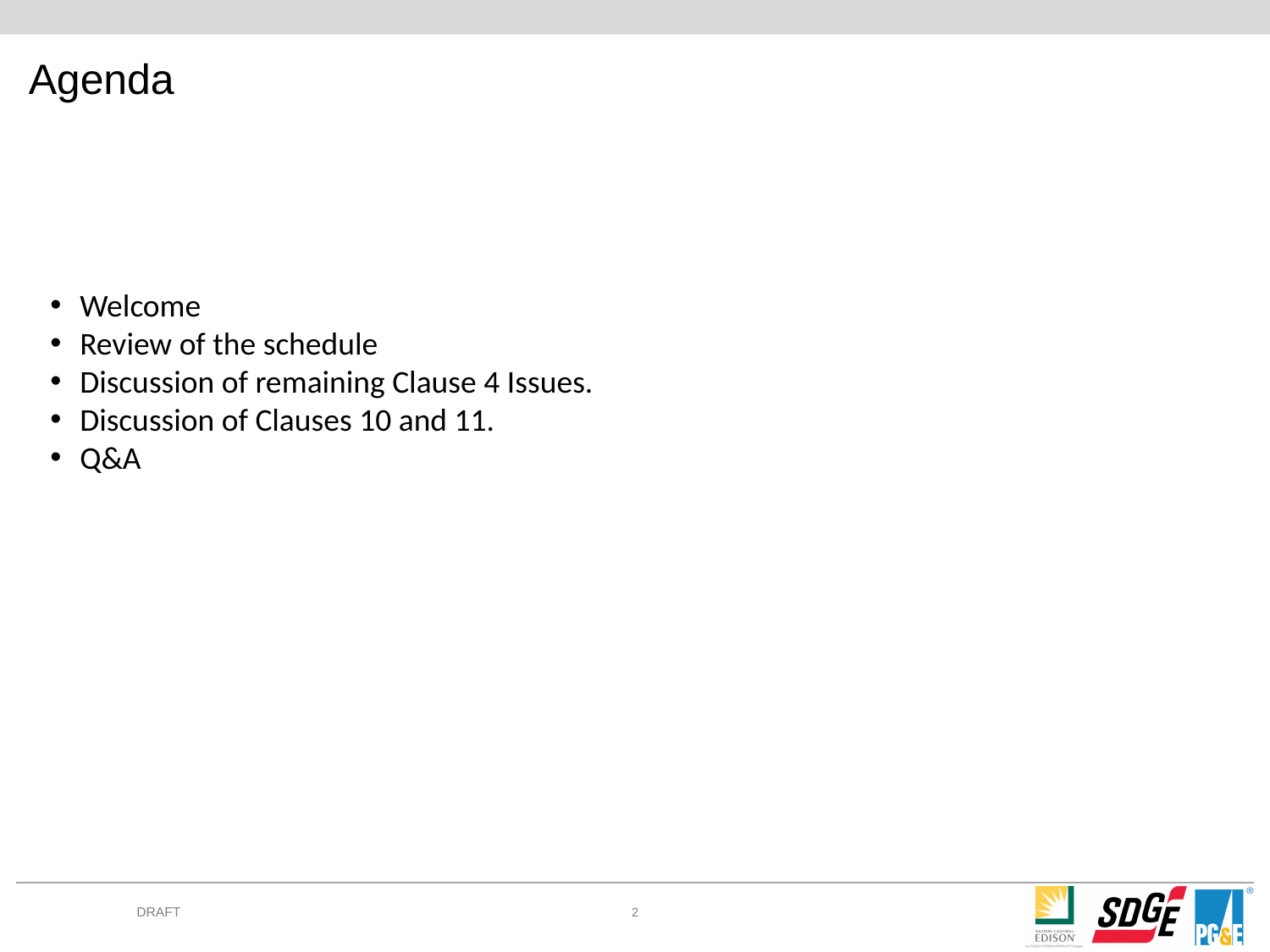

# Agenda
Welcome
Review of the schedule
Discussion of remaining Clause 4 Issues.
Discussion of Clauses 10 and 11.
Q&A
2